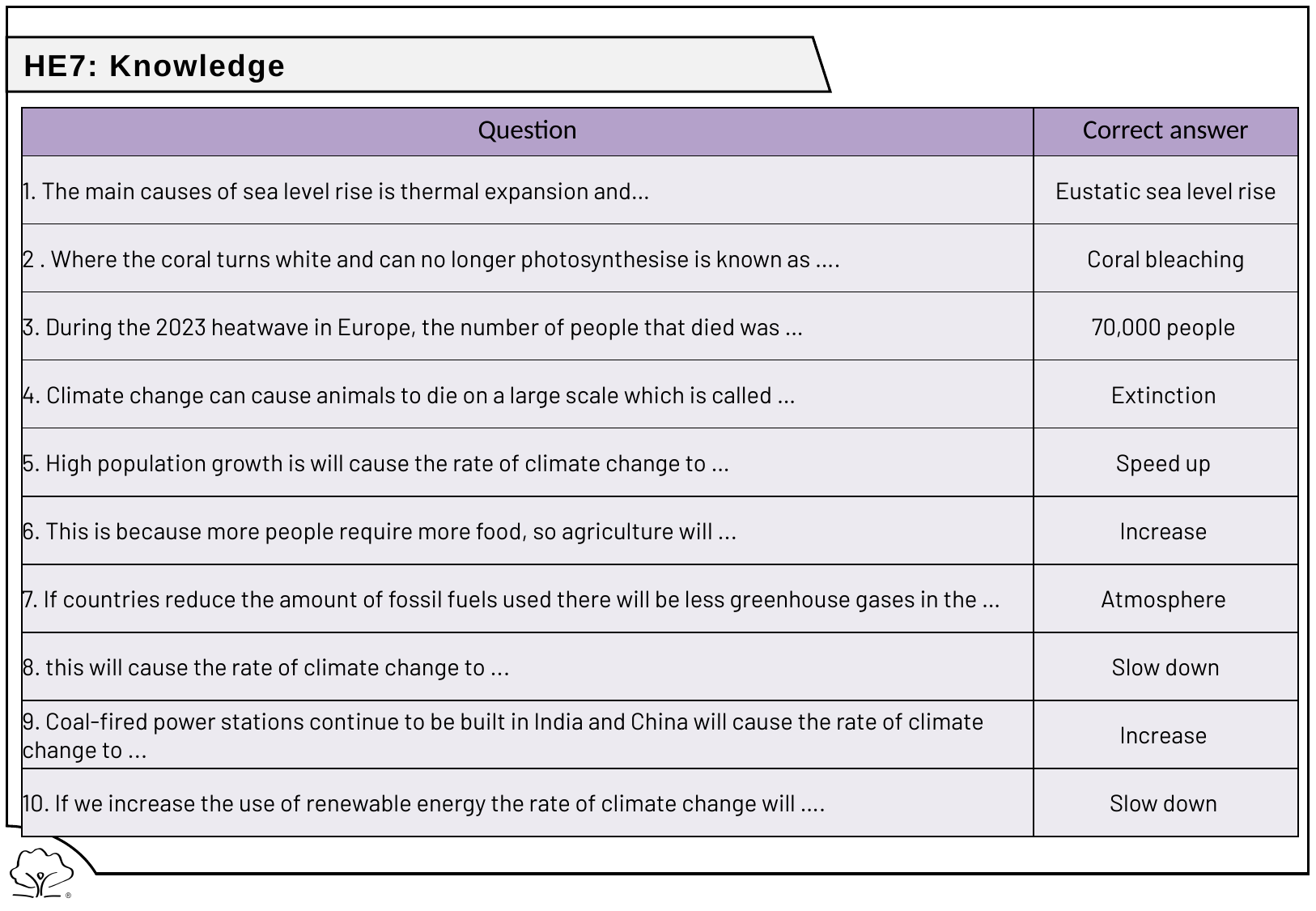

HE7: Knowledge
| Question | Correct answer |
| --- | --- |
| 1. The main causes of sea level rise is thermal expansion and… | Eustatic sea level rise |
| 2 . Where the coral turns white and can no longer photosynthesise is known as …. | Coral bleaching |
| 3. During the 2023 heatwave in Europe, the number of people that died was … | 70,000 people |
| 4. Climate change can cause animals to die on a large scale which is called … | Extinction |
| 5. High population growth is will cause the rate of climate change to … | Speed up |
| 6. This is because more people require more food, so agriculture will ... | Increase |
| 7. If countries reduce the amount of fossil fuels used there will be less greenhouse gases in the … | Atmosphere |
| 8. this will cause the rate of climate change to ... | Slow down |
| 9. Coal-fired power stations continue to be built in India and China will cause the rate of climate change to ... | Increase |
| 10. If we increase the use of renewable energy the rate of climate change will …. | Slow down |